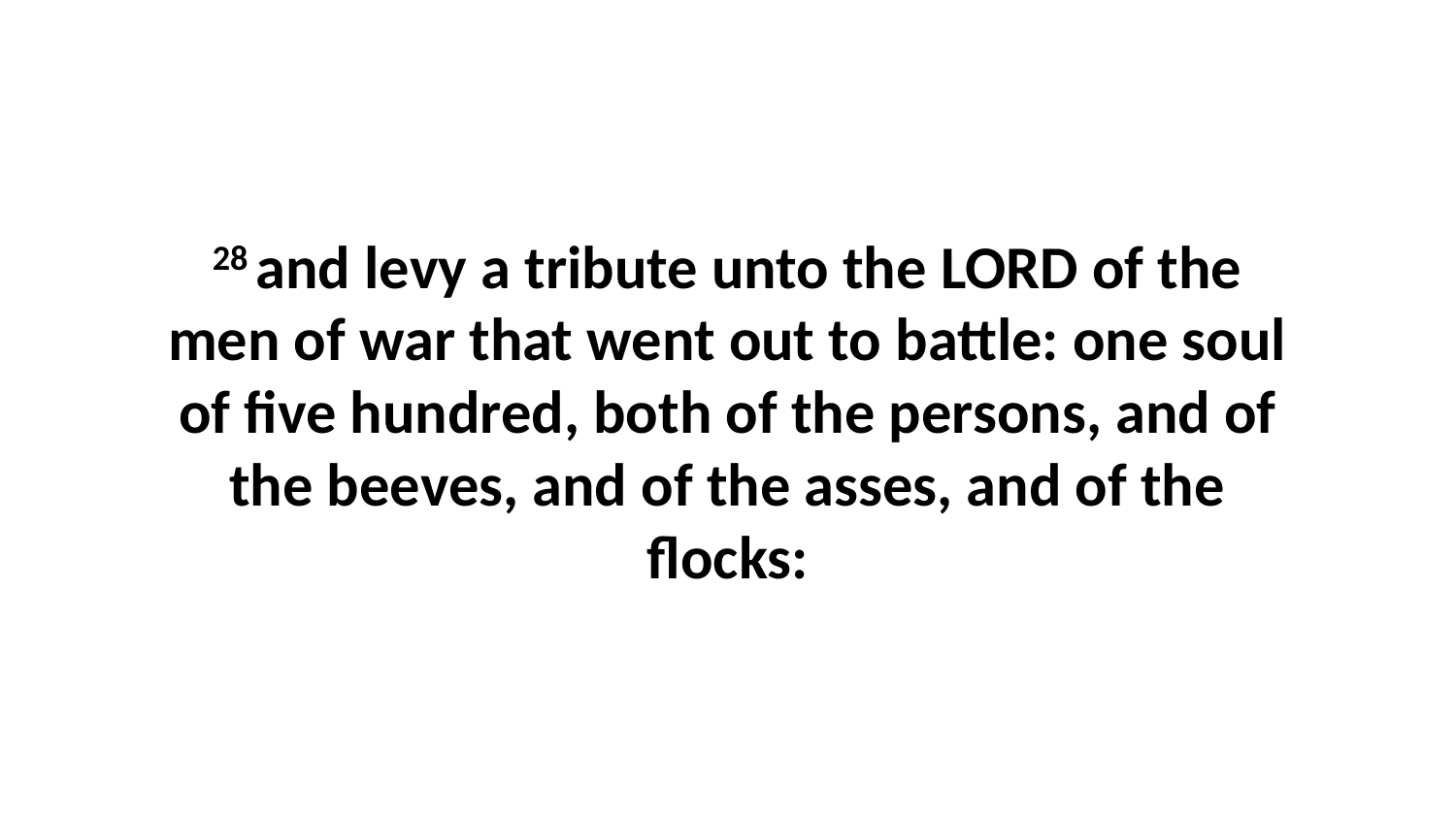

28 and levy a tribute unto the LORD of the men of war that went out to battle: one soul of five hundred, both of the persons, and of the beeves, and of the asses, and of the flocks: